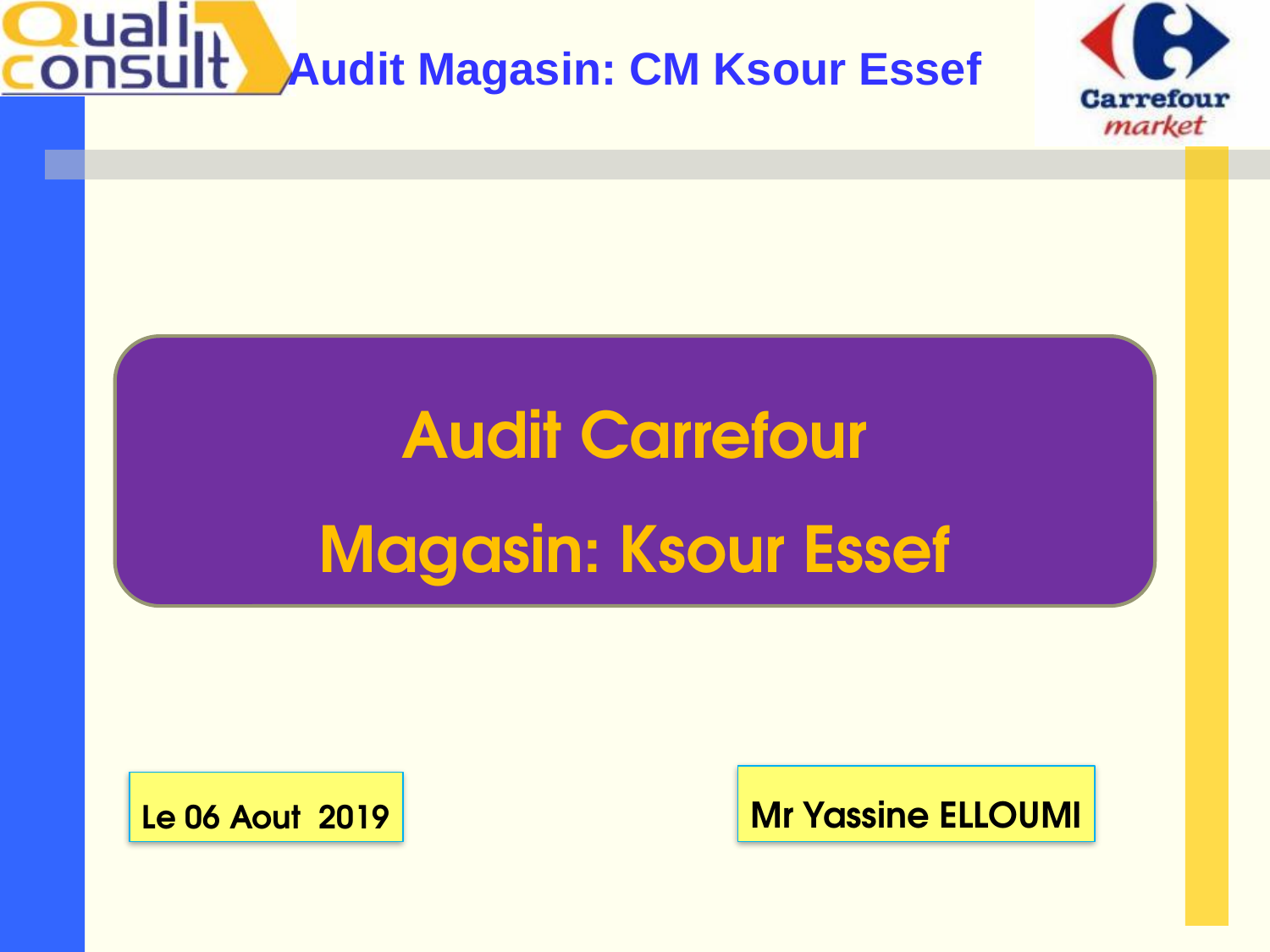

Audit Carrefour
Magasin: Ksour Essef
Mr Yassine ELLOUMI
Le 06 Aout  2019